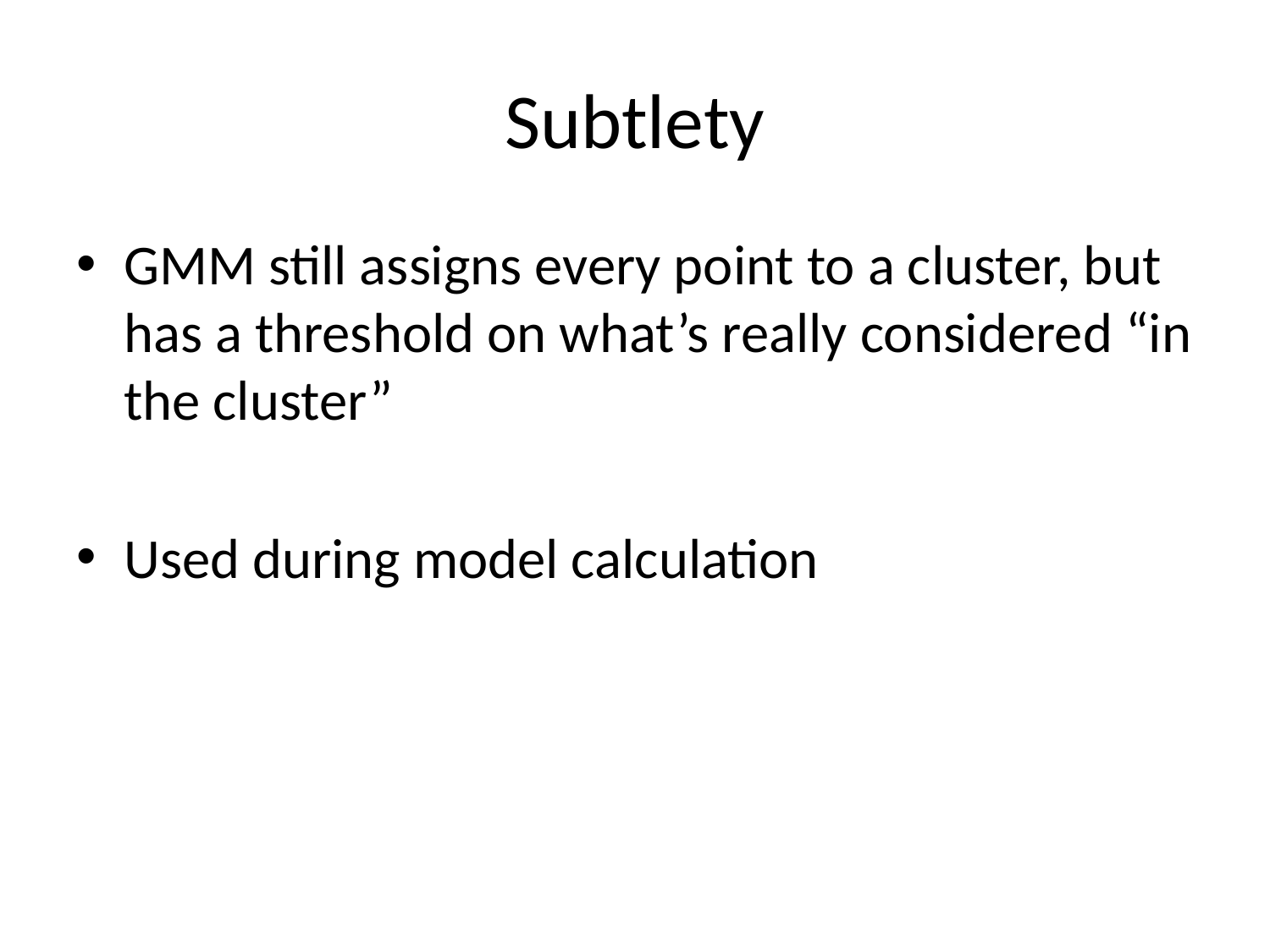

# Subtlety
GMM still assigns every point to a cluster, but has a threshold on what’s really considered “in the cluster”

Used during model calculation